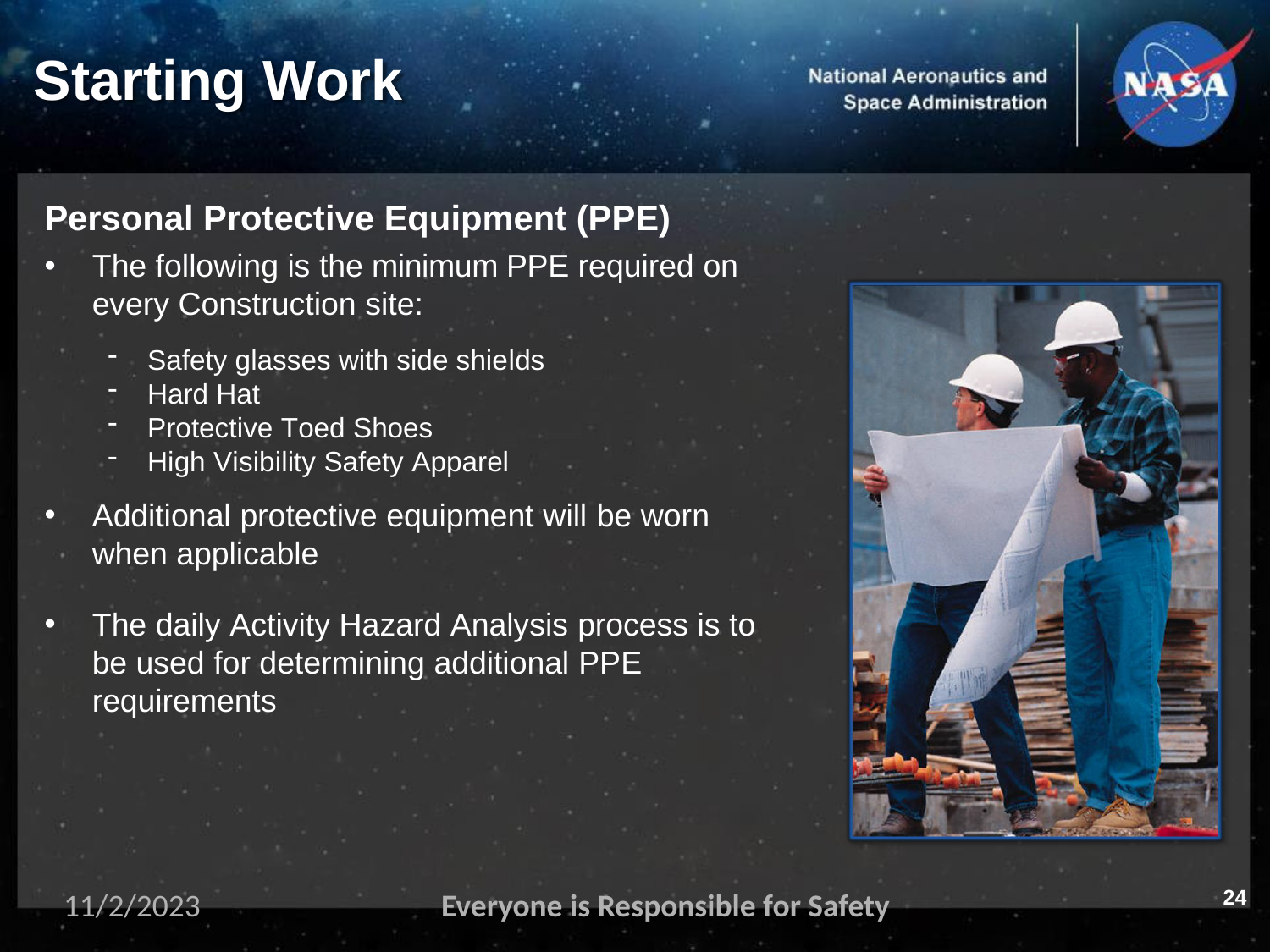

# Starting Work

Personal Protective Equipment (PPE)
The following is the minimum PPE required on every Construction site:

Safety glasses with side shields
Hard Hat
Protective Toed Shoes
High Visibility Safety Apparel

Additional protective equipment will be worn when applicable

The daily Activity Hazard Analysis process is to be used for determining additional PPE requirements

24
11/2/2023
Everyone is Responsible for Safety